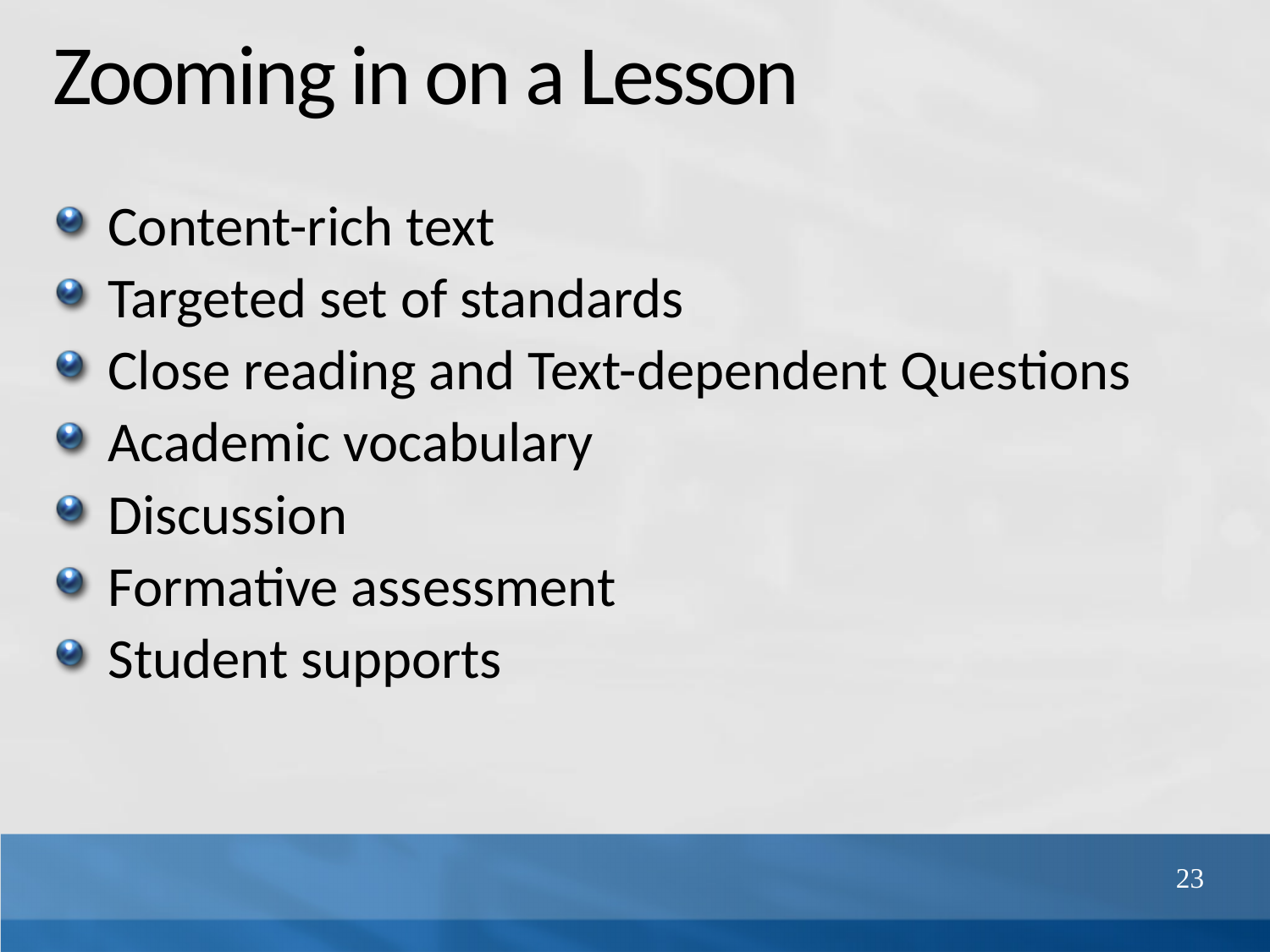

# Zooming in on a Lesson
Content-rich text
Targeted set of standards
Close reading and Text-dependent Questions
Academic vocabulary
Discussion
Formative assessment
Student supports
23